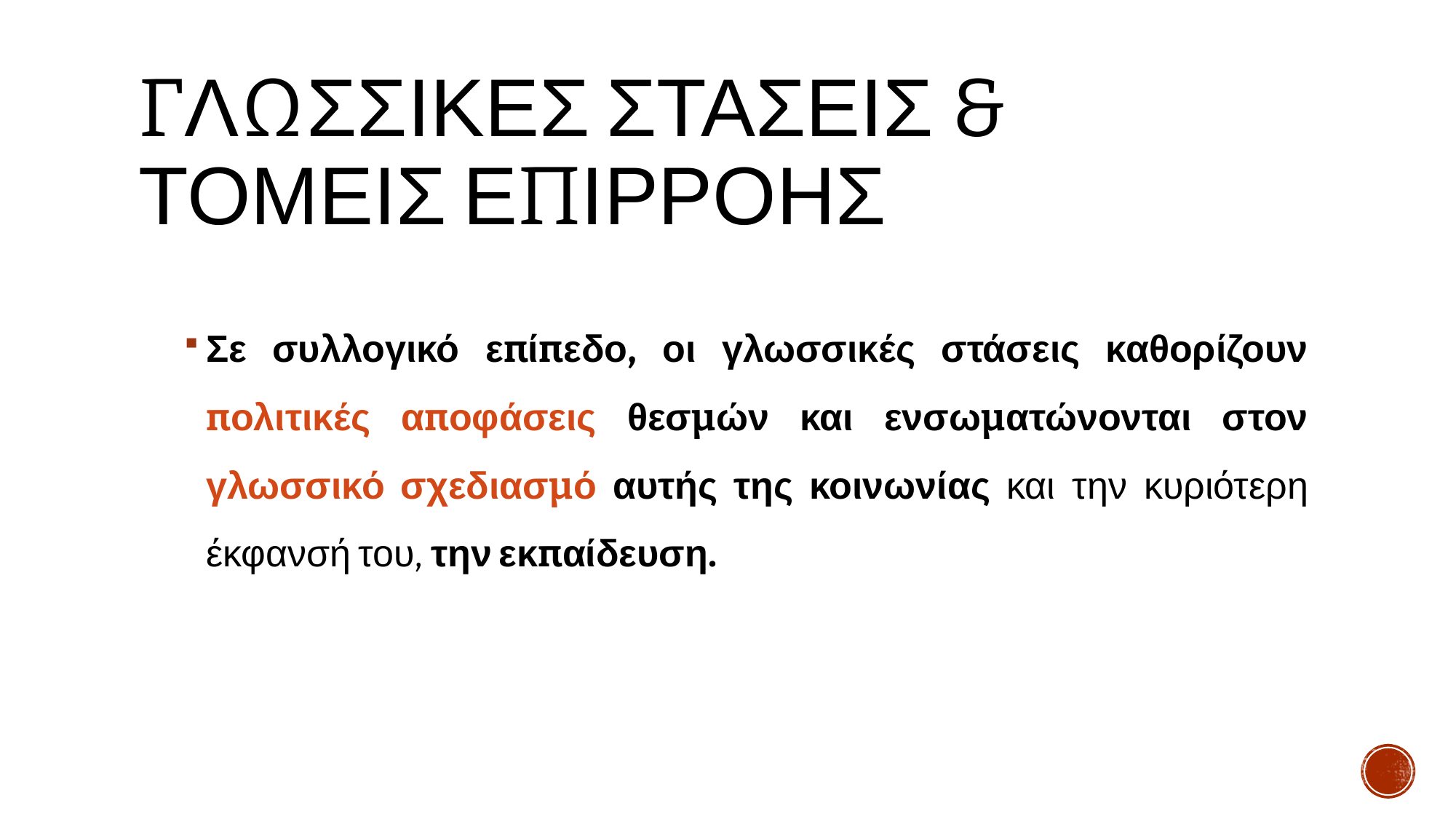

# γλωσσικεσ στασεισ & τομεισ επιρροησ

Σε συλλογικό επίπεδο, οι γλωσσικές στάσεις καθορίζουν πολιτικές αποφάσεις θεσμών και ενσωματώνονται στον γλωσσικό σχεδιασμό αυτής της κοινωνίας και την κυριότερη έκφανσή του, την εκπαίδευση.